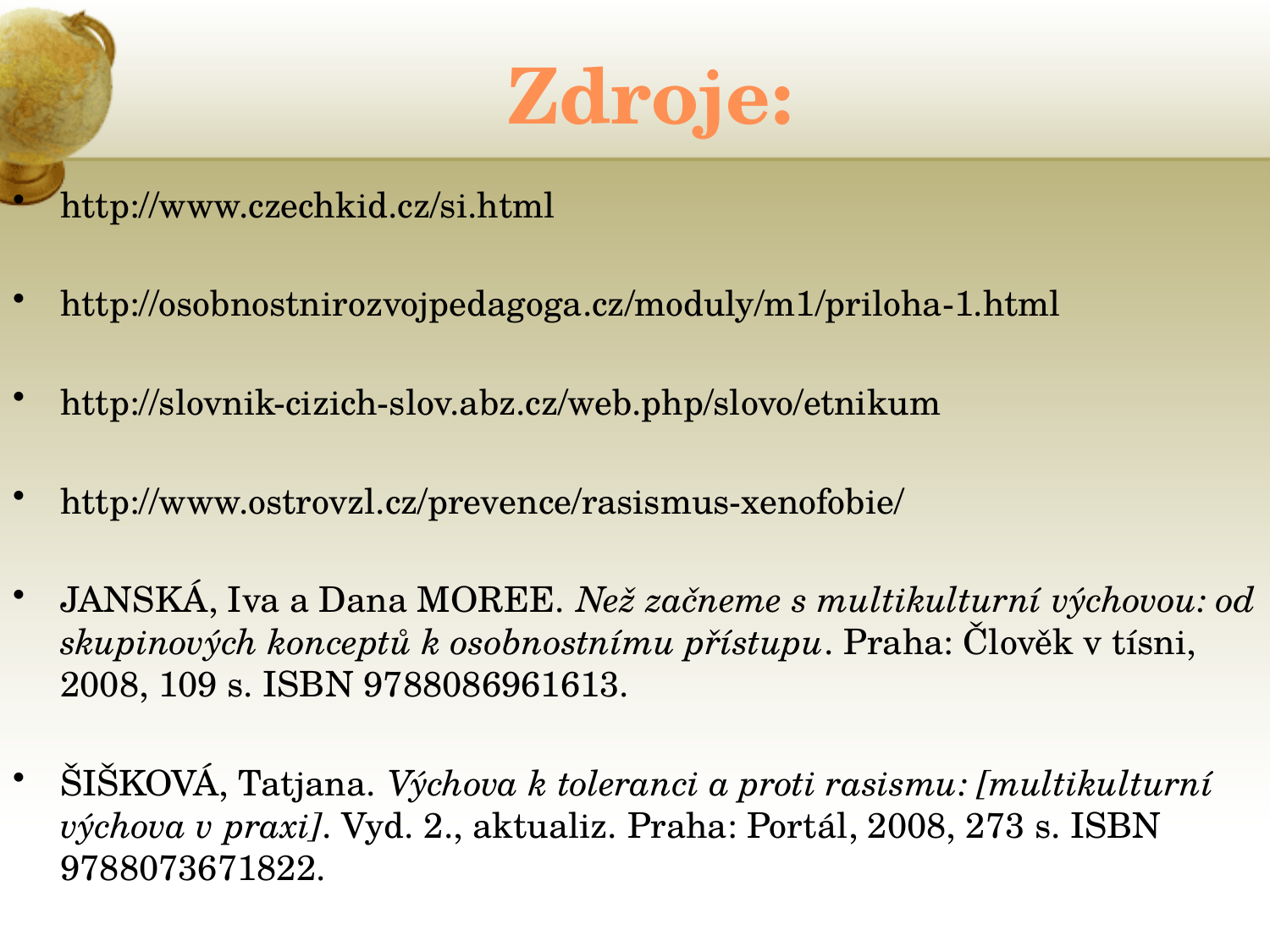

# Zdroje:
http://www.czechkid.cz/si.html

http://osobnostnirozvojpedagoga.cz/moduly/m1/priloha-1.html

http://slovnik-cizich-slov.abz.cz/web.php/slovo/etnikum

http://www.ostrovzl.cz/prevence/rasismus-xenofobie/

JANSKÁ, Iva a Dana MOREE. Než začneme s multikulturní výchovou: od skupinových konceptů k osobnostnímu přístupu. Praha: Člověk v tísni, 2008, 109 s. ISBN 9788086961613.

ŠIŠKOVÁ, Tatjana. Výchova k toleranci a proti rasismu: [multikulturní výchova v praxi]. Vyd. 2., aktualiz. Praha: Portál, 2008, 273 s. ISBN 9788073671822.